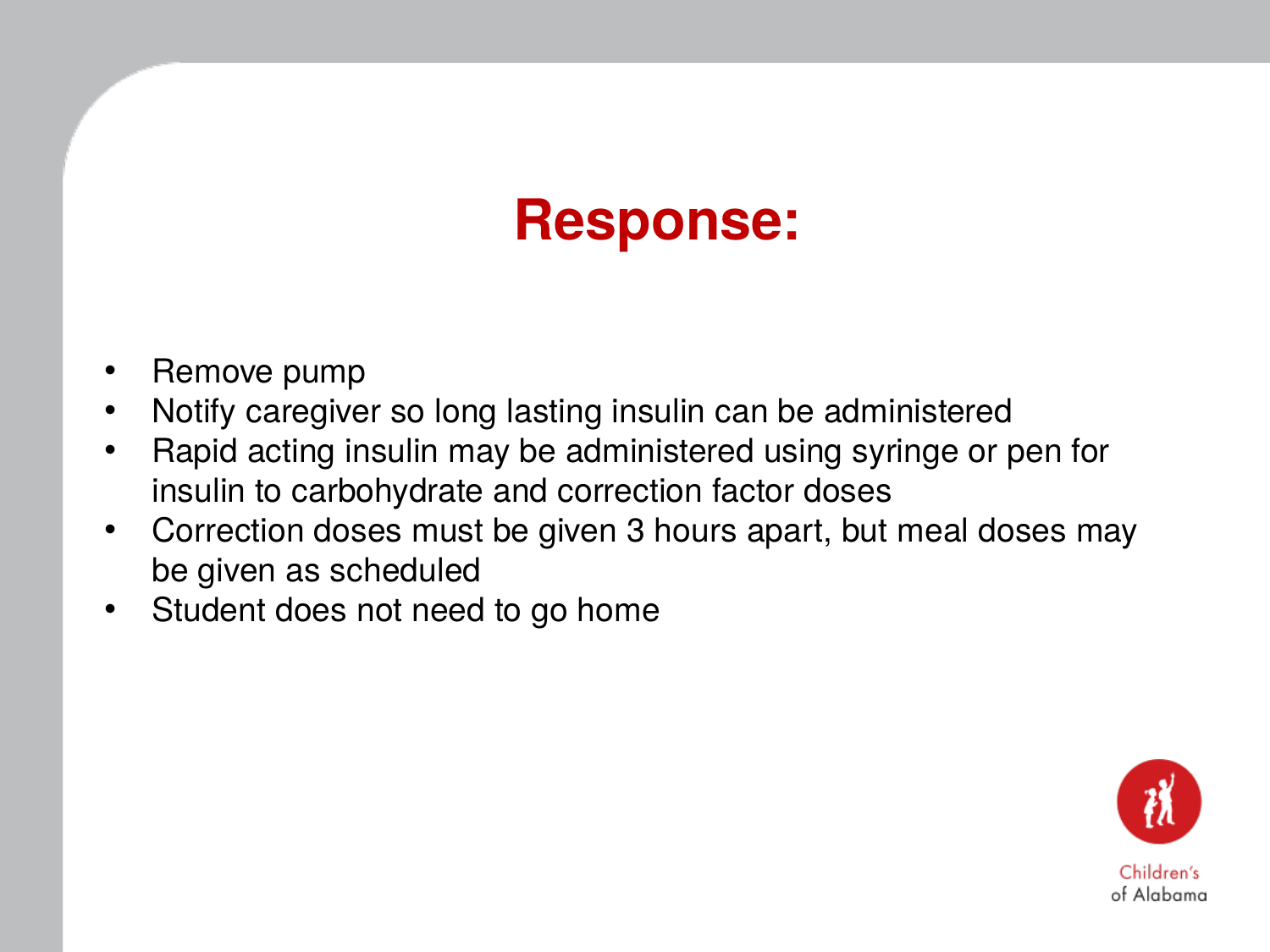

Response:

Remove pump
Notify caregiver so long lasting insulin can be administered
Rapid acting insulin may be administered using syringe or pen for insulin to carbohydrate and correction factor doses
Correction doses must be given 3 hours apart, but meal doses may be given as scheduled
Student does not need to go home